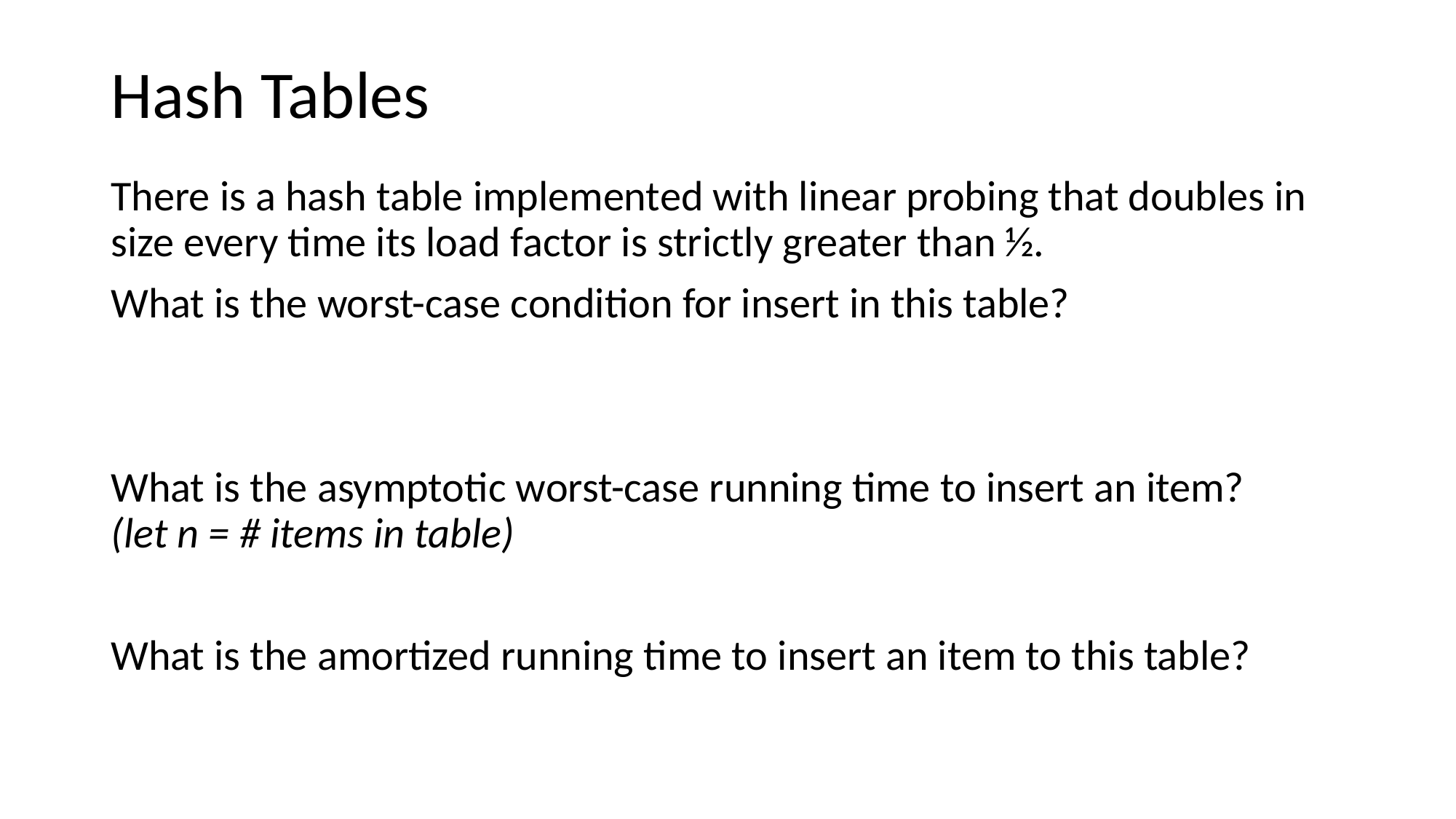

# Hash Tables
There is a hash table implemented with linear probing that doubles in size every time its load factor is strictly greater than 1⁄2.
What is the worst-case condition for insert in this table?

What is the asymptotic worst-case running time to insert an item?
(let n = # items in table)

What is the amortized running time to insert an item to this table?